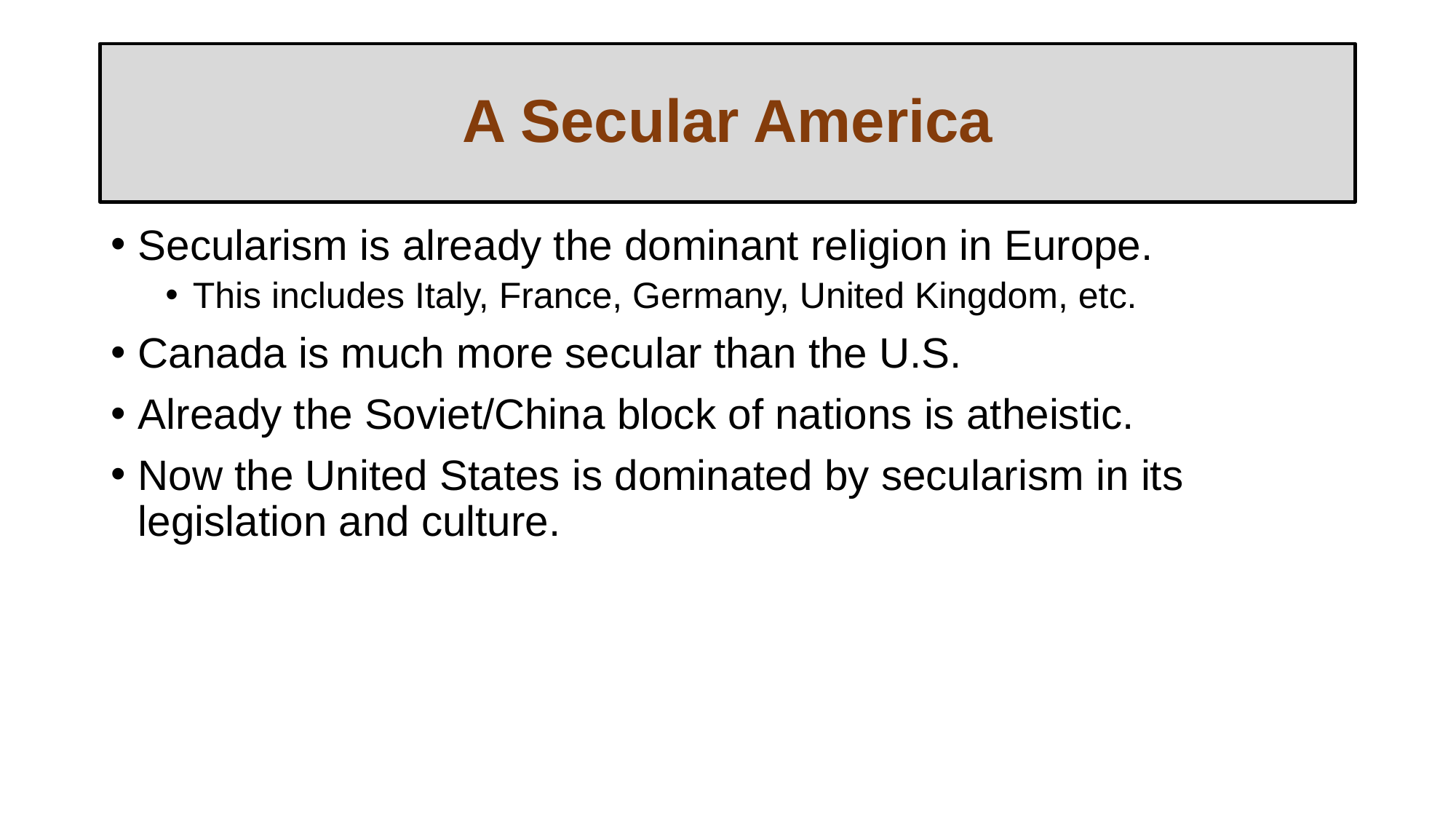

# A Secular America
Secularism is already the dominant religion in Europe.
This includes Italy, France, Germany, United Kingdom, etc.
Canada is much more secular than the U.S.
Already the Soviet/China block of nations is atheistic.
Now the United States is dominated by secularism in its legislation and culture.